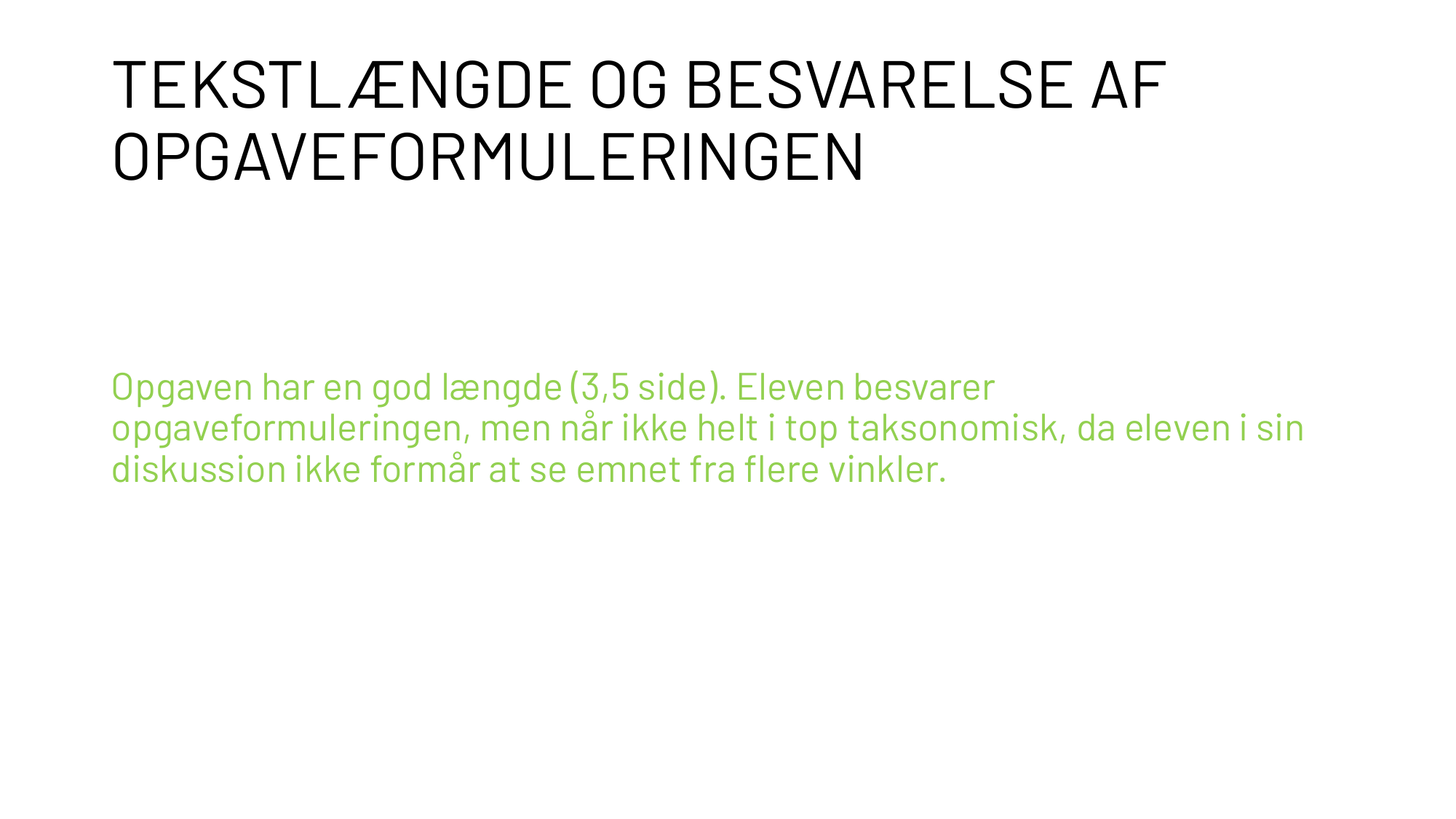

# TEKSTLÆNGDE OG BESVARELSE AF OPGAVEFORMULERINGEN
Opgaven har en god længde (3,5 side). Eleven besvarer opgaveformuleringen, men når ikke helt i top taksonomisk, da eleven i sin diskussion ikke formår at se emnet fra flere vinkler.